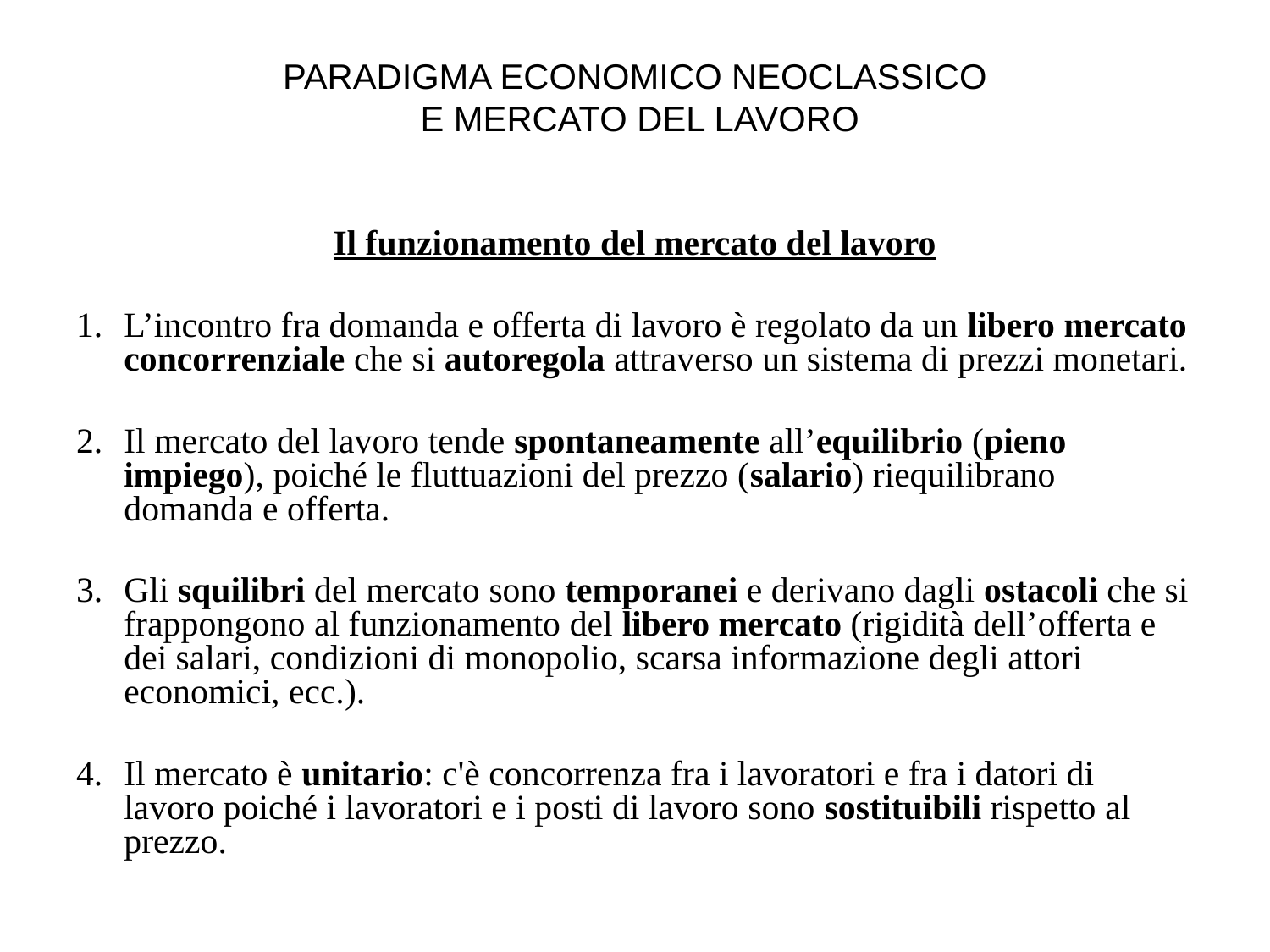

# PARADIGMA ECONOMICO NEOCLASSICO E MERCATO DEL LAVORO
Il funzionamento del mercato del lavoro

L’incontro fra domanda e offerta di lavoro è regolato da un libero mercato concorrenziale che si autoregola attraverso un sistema di prezzi monetari.

Il mercato del lavoro tende spontaneamente all’equilibrio (pieno impiego), poiché le fluttuazioni del prezzo (salario) riequilibrano domanda e offerta.

Gli squilibri del mercato sono temporanei e derivano dagli ostacoli che si frappongono al funzionamento del libero mercato (rigidità dell’offerta e dei salari, condizioni di monopolio, scarsa informazione degli attori economici, ecc.).

Il mercato è unitario: c'è concorrenza fra i lavoratori e fra i datori di lavoro poiché i lavoratori e i posti di lavoro sono sostituibili rispetto al prezzo.